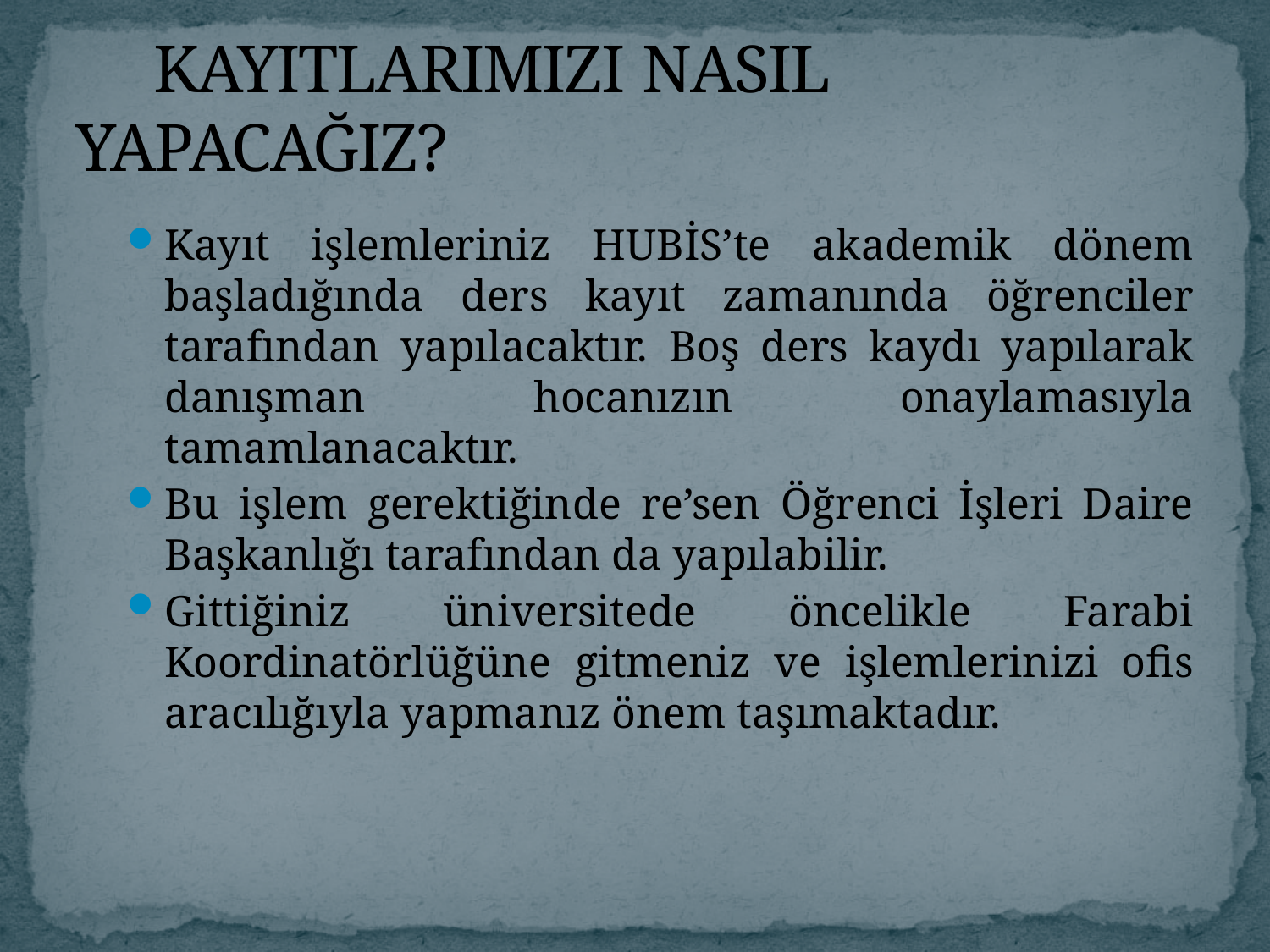

# KAYITLARIMIZI NASIL YAPACAĞIZ?
Kayıt işlemleriniz HUBİS’te akademik dönem başladığında ders kayıt zamanında öğrenciler tarafından yapılacaktır. Boş ders kaydı yapılarak danışman hocanızın onaylamasıyla tamamlanacaktır.
Bu işlem gerektiğinde re’sen Öğrenci İşleri Daire Başkanlığı tarafından da yapılabilir.
Gittiğiniz üniversitede öncelikle Farabi Koordinatörlüğüne gitmeniz ve işlemlerinizi ofis aracılığıyla yapmanız önem taşımaktadır.